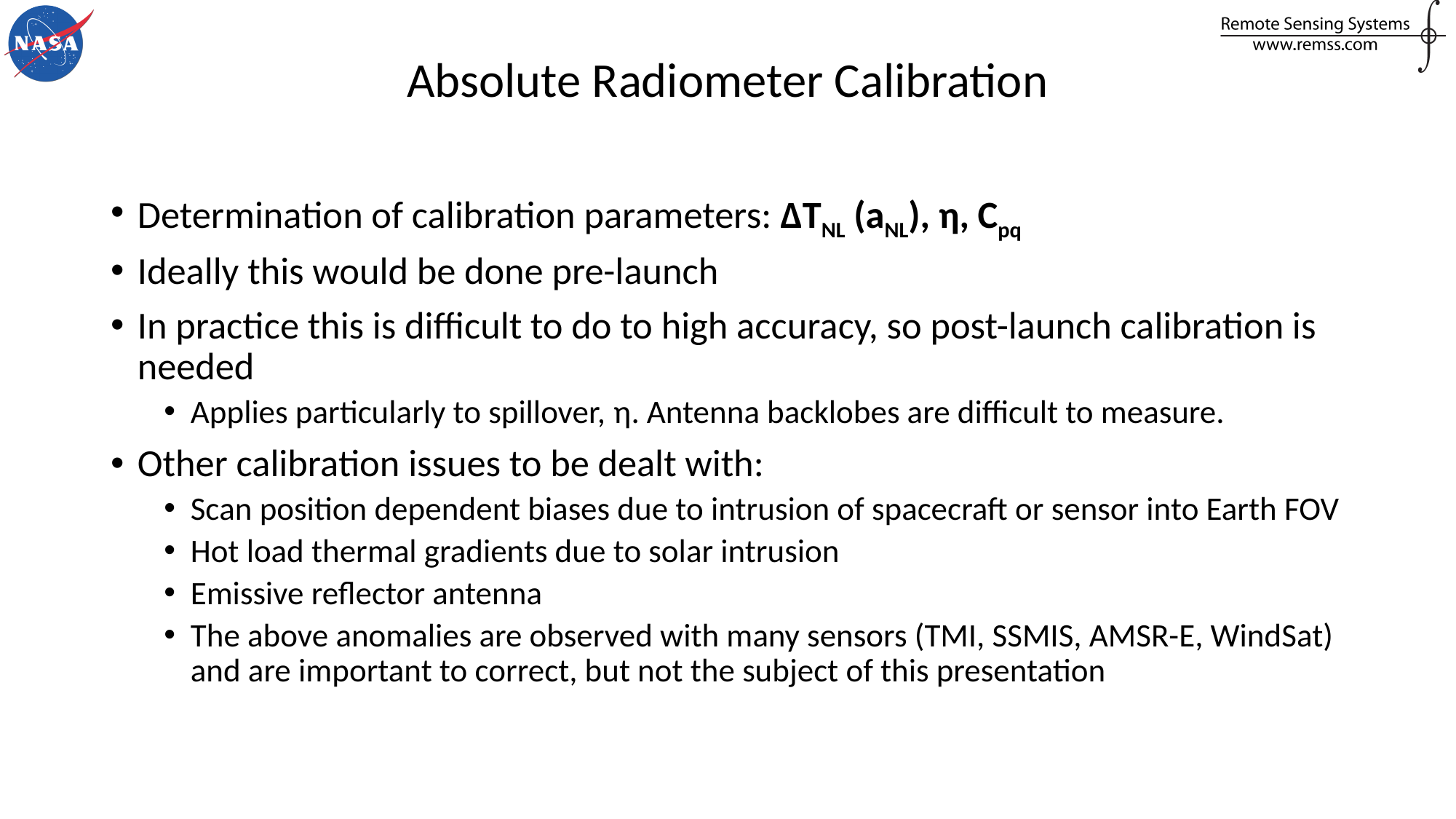

# Absolute Radiometer Calibration
Determination of calibration parameters: ΔTNL (aNL), η, Cpq
Ideally this would be done pre-launch
In practice this is difficult to do to high accuracy, so post-launch calibration is needed
Applies particularly to spillover, η. Antenna backlobes are difficult to measure.
Other calibration issues to be dealt with:
Scan position dependent biases due to intrusion of spacecraft or sensor into Earth FOV
Hot load thermal gradients due to solar intrusion
Emissive reflector antenna
The above anomalies are observed with many sensors (TMI, SSMIS, AMSR-E, WindSat) and are important to correct, but not the subject of this presentation